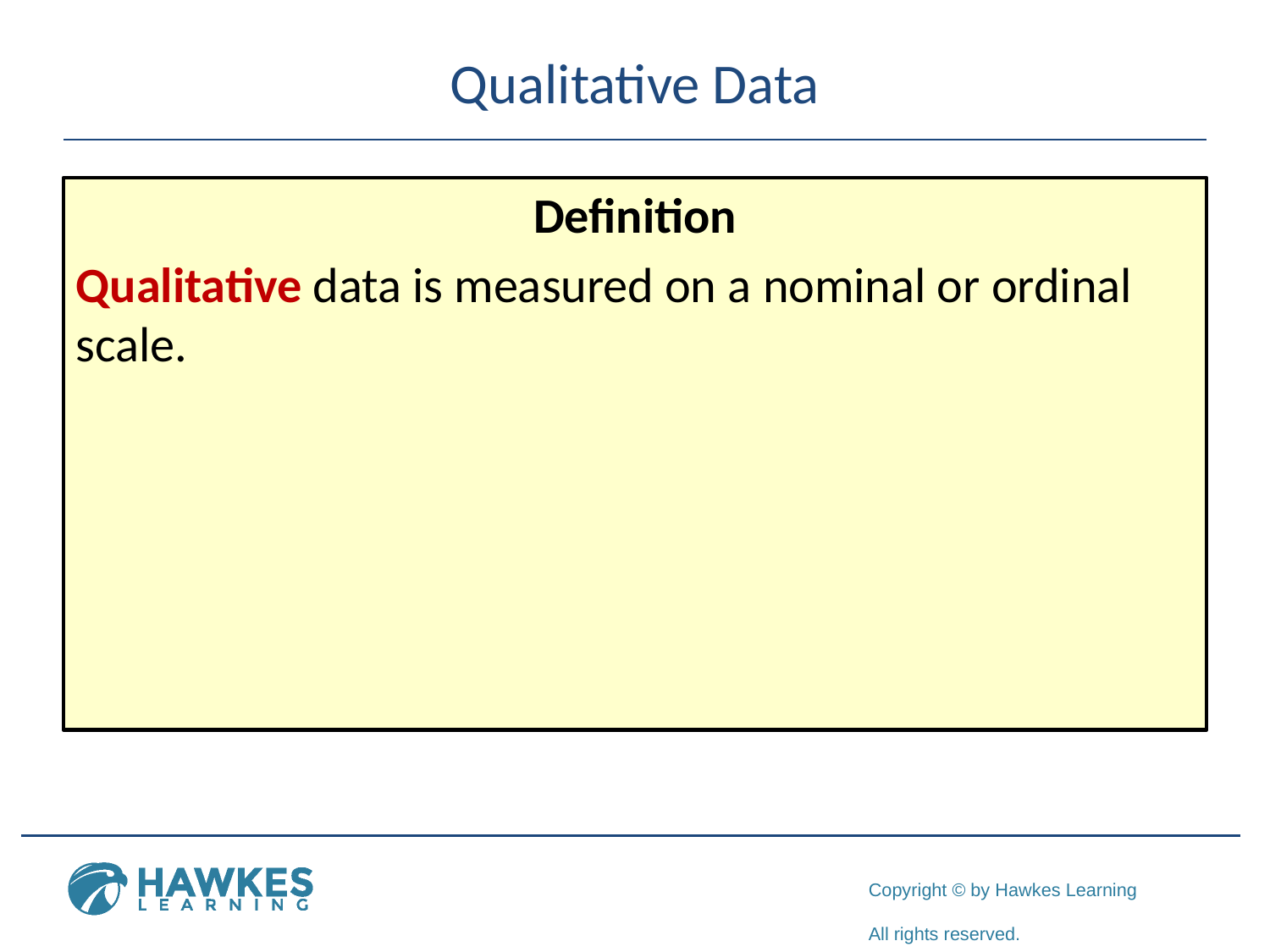

# Qualitative Data
Definition
Qualitative data is measured on a nominal or ordinal scale.